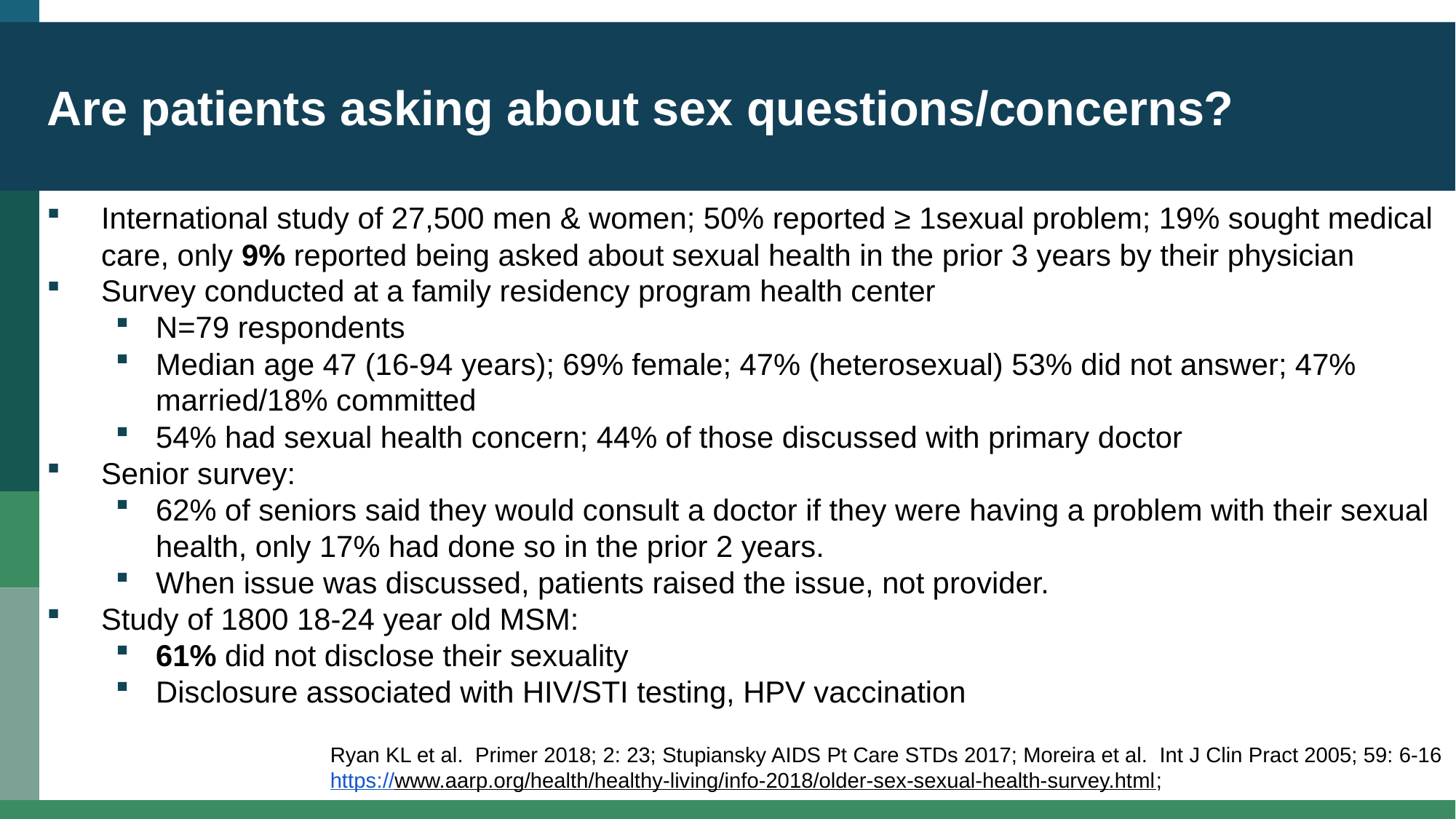

# Are patients asking about sex questions/concerns?
International study of 27,500 men & women; 50% reported ≥ 1sexual problem; 19% sought medical care, only 9% reported being asked about sexual health in the prior 3 years by their physician
Survey conducted at a family residency program health center
N=79 respondents
Median age 47 (16-94 years); 69% female; 47% (heterosexual) 53% did not answer; 47% married/18% committed
54% had sexual health concern; 44% of those discussed with primary doctor
Senior survey:
62% of seniors said they would consult a doctor if they were having a problem with their sexual health, only 17% had done so in the prior 2 years.
When issue was discussed, patients raised the issue, not provider.
Study of 1800 18-24 year old MSM:
61% did not disclose their sexuality
Disclosure associated with HIV/STI testing, HPV vaccination

Ryan KL et al.  Primer 2018; 2: 23; Stupiansky AIDS Pt Care STDs 2017; Moreira et al.  Int J Clin Pract 2005; 59: 6-16
https://www.aarp.org/health/healthy-living/info-2018/older-sex-sexual-health-survey.html;